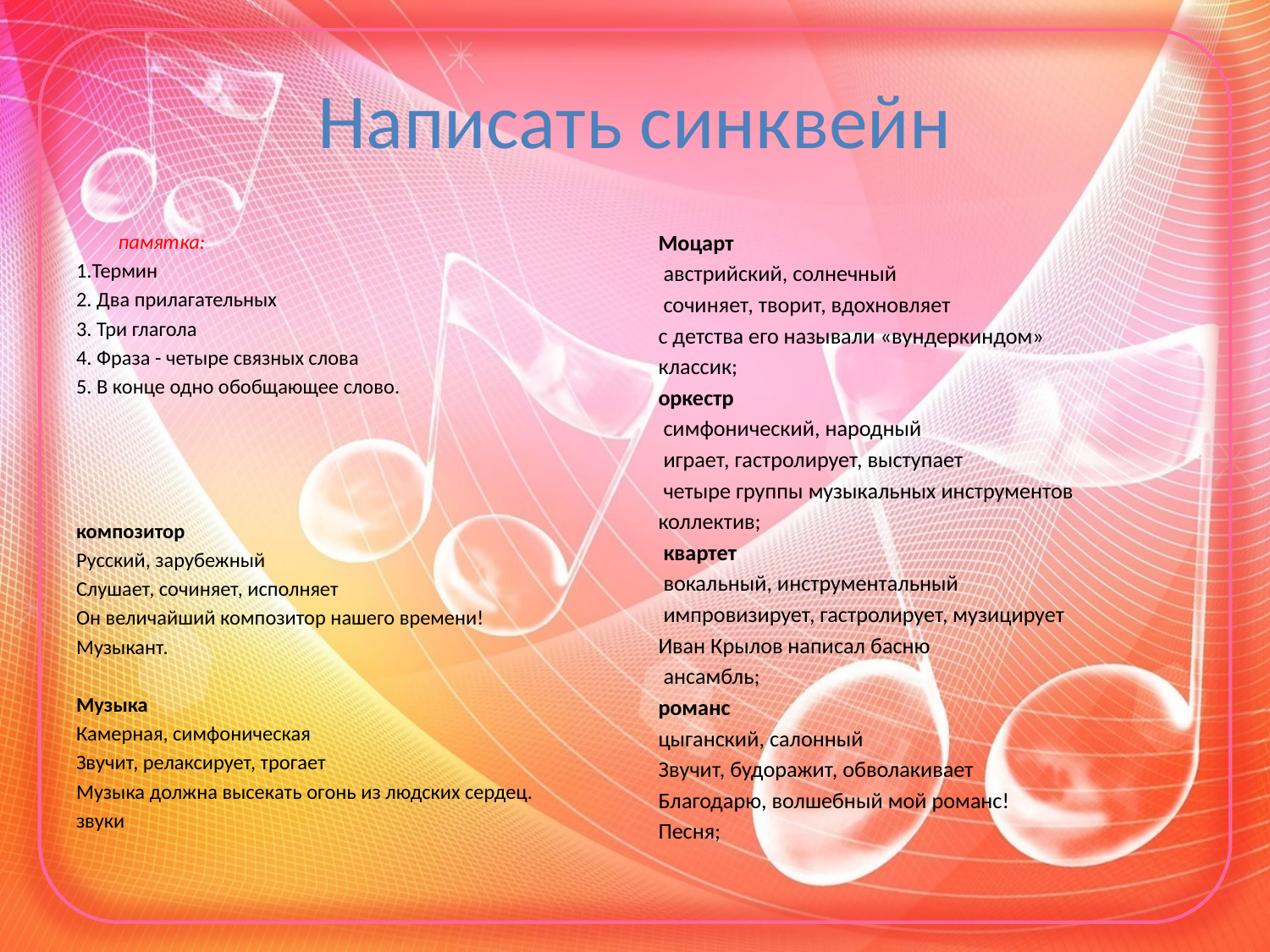

# Написать синквейн
         памятка:
1.Термин
2. Два прилагательных
3. Три глагола
4. Фраза - четыре связных слова
5. В конце одно обобщающее слово.

композитор
Русский, зарубежный
Слушает, сочиняет, исполняет
Он величайший композитор нашего времени!
Музыкант.

Музыка
Камерная, симфоническая
Звучит, релаксирует, трогает
Музыка должна высекать огонь из людских сердец.
звуки

Моцарт
 австрийский, солнечный
 сочиняет, творит, вдохновляет
с детства его называли «вундеркиндом»
классик;
оркестр
 симфонический, народный
 играет, гастролирует, выступает
 четыре группы музыкальных инструментов
коллектив;
 квартет
 вокальный, инструментальный
 импровизирует, гастролирует, музицирует
Иван Крылов написал басню
 ансамбль;
романс
цыганский, салонный
Звучит, будоражит, обволакивает
Благодарю, волшебный мой романс!
Песня;